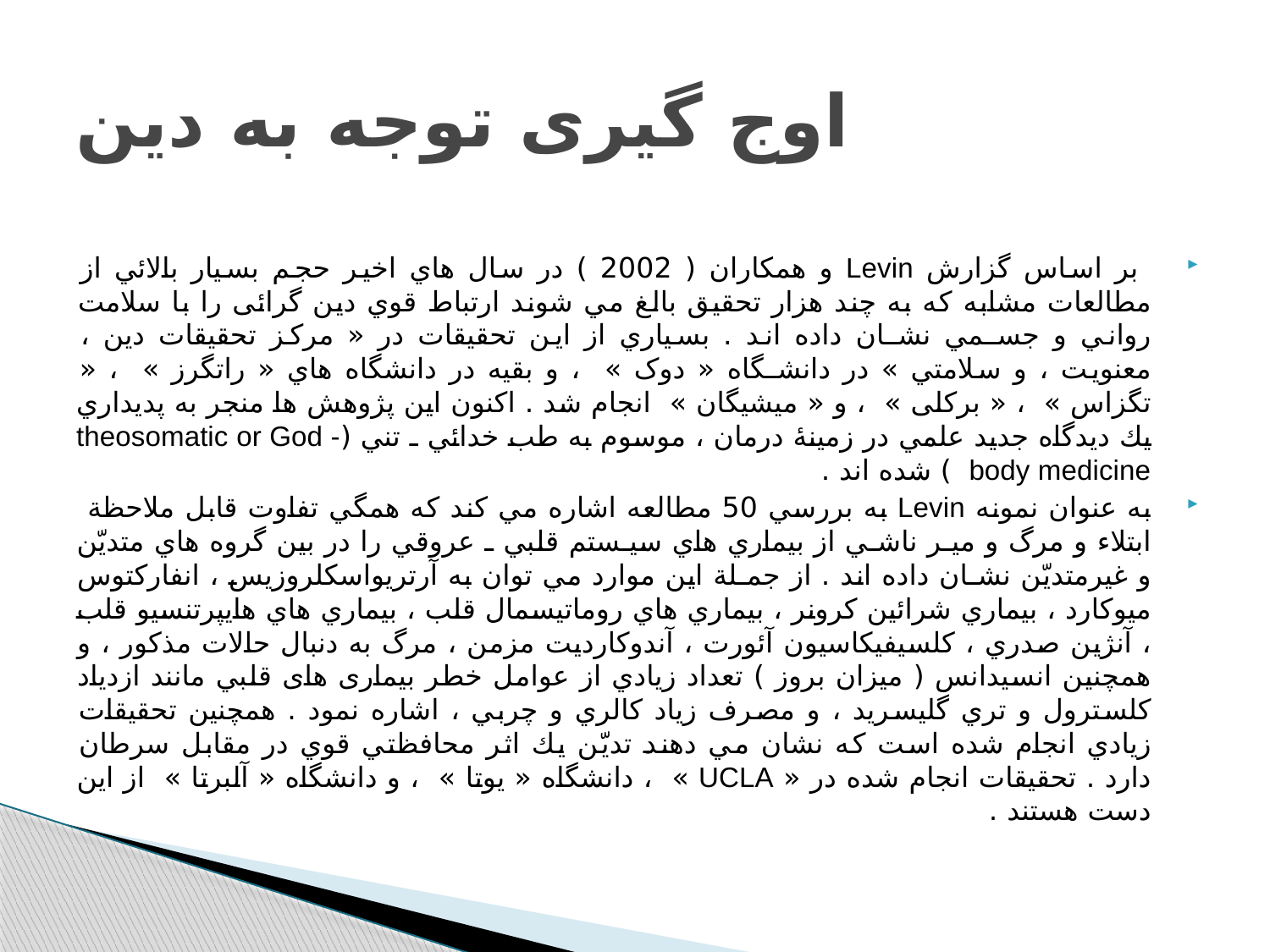

# اوج گیری توجه به دین

	 بر اساس گزارش Levin و همكاران ( 2002 ) در سال هاي اخير حجم بسيار بالائي از مطالعات مشابه كه به چند هزار تحقيق بالغ مي شوند ارتباط قوي دین گرائی را با سلامت رواني و جسـمي نشـان داده اند . بسياري از اين تحقيقات در « مركز تحقيقات دین ، معنويت ، و سلامتي » در دانشـگاه « دوک »  ، و بقيه در دانشگاه هاي « راتگرز »  ، « تگزاس »  ، « برکلی »  ، و « میشیگان »  انجام شد . اکنون این پژوهش ها منجر به پديداري يك ديدگاه جديد علمي در زمینۀ درمان ، موسوم به طب خدائي ـ تني (theosomatic or God - body medicine  ) شده اند .
	به عنوان نمونه Levin به بررسي 50 مطالعه اشاره مي كند كه همگي تفاوت قابل ملاحظة  ابتلاء و مرگ و ميـر ناشـي از بيماري هاي سيـستم قلبي ـ عروقي را در بين گروه هاي متدیّن و غيرمتدیّن نشـان داده اند . از جمـلة اين موارد مي توان به آرتريواسكلروزيس ، انفاركتوس ميوكارد ، بيماري شرائين كرونر ، بيماري هاي روماتيسمال قلب ، بيماري هاي هايپرتنسيو قلب ، آنژين صدري ، كلسيفيكاسيون آئورت ، آندوكارديت مزمن ، مرگ به دنبال حالات مذكور ، و همچنين انسيدانس ( میزان بروز ) تعداد زيادي از عوامل خطر بیماری های قلبي مانند ازدیاد كلسترول و تري گليسريد ، و مصرف زياد كالري و چربي ، اشاره نمود . همچنين تحقيقات زيادي انجام شده است كه نشان مي دهند تدیّن يك اثر محافظتي قوي در مقابل سرطان دارد . تحقيقات انجام شده در « UCLA »  ، دانشگاه « يوتا »  ، و دانشگاه « آلبرتا »  از اين دست هستند .